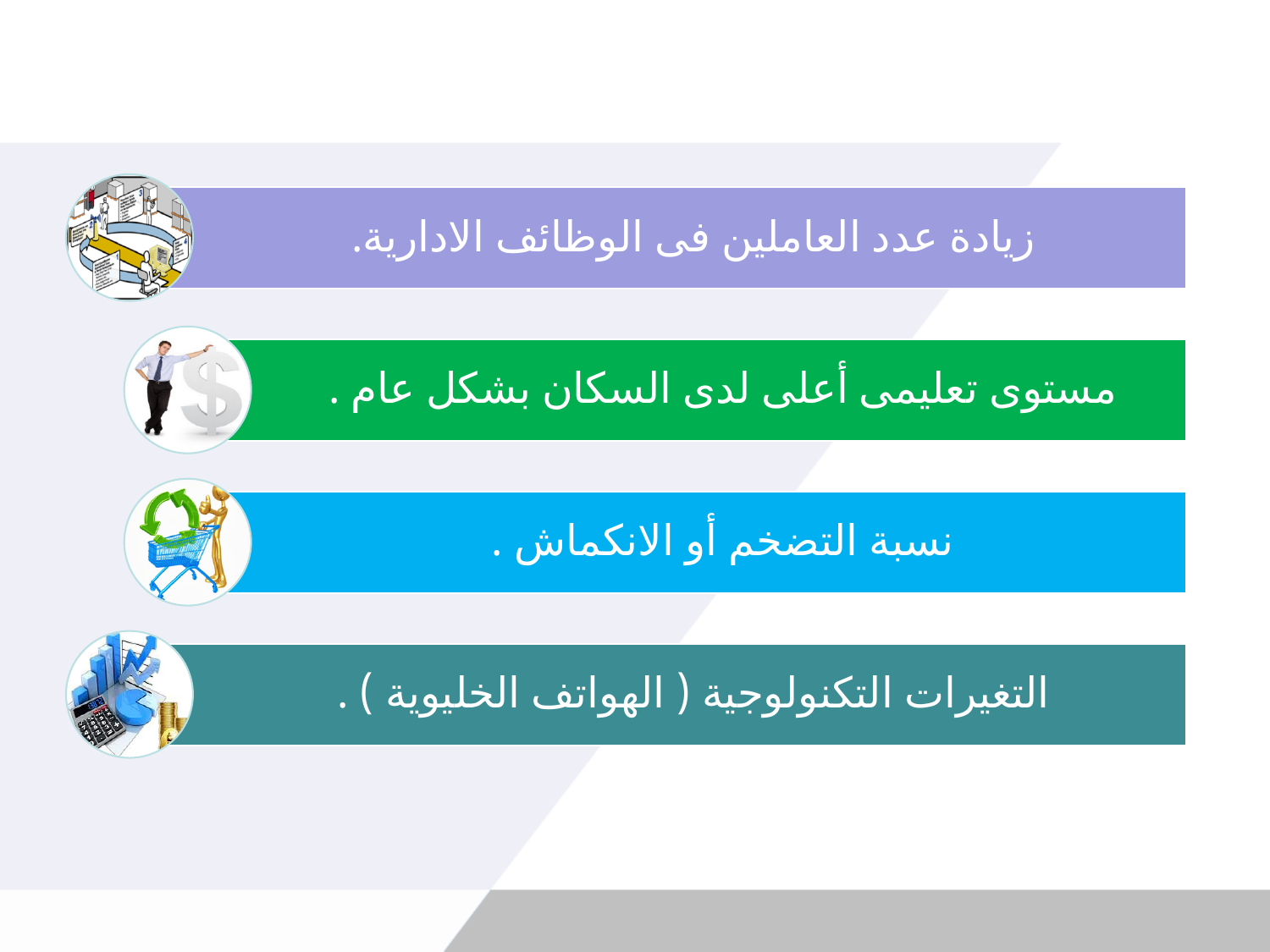

زيادة عدد العاملين فى الوظائف الادارية.

مستوى تعليمى أعلى لدى السكان بشكل عام .

نسبة التضخم أو الانكماش .

التغيرات التكنولوجية ( الهواتف الخليوية ) .